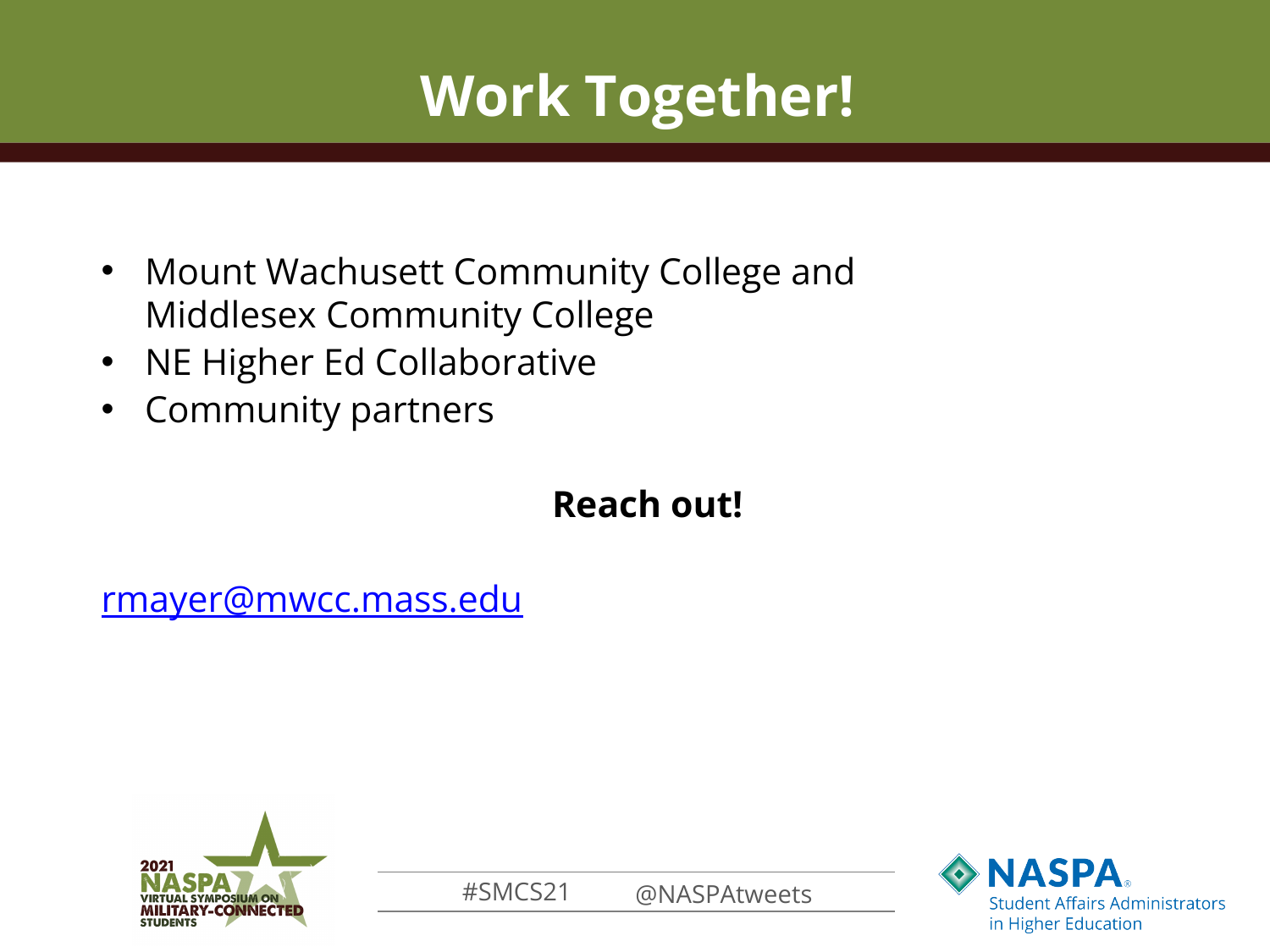

# Work Together!
Mount Wachusett Community College and
Middlesex Community College
NE Higher Ed Collaborative
Community partners

Reach out!

rmayer@mwcc.mass.edu